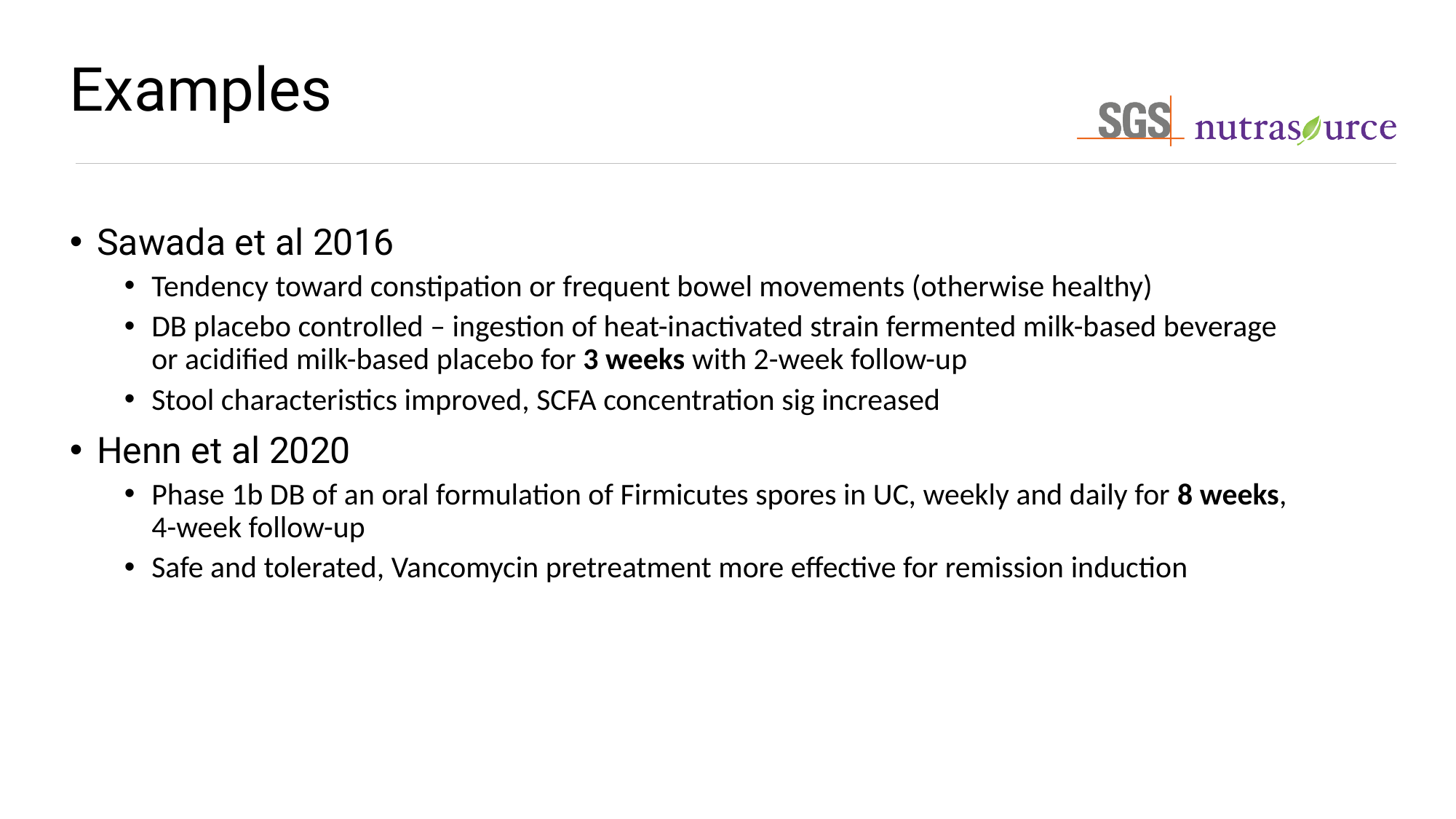

# Examples
Sawada et al 2016
Tendency toward constipation or frequent bowel movements (otherwise healthy)
DB placebo controlled – ingestion of heat-inactivated strain fermented milk-based beverage or acidified milk-based placebo for 3 weeks with 2-week follow-up
Stool characteristics improved, SCFA concentration sig increased
Henn et al 2020
Phase 1b DB of an oral formulation of Firmicutes spores in UC, weekly and daily for 8 weeks, 4-week follow-up
Safe and tolerated, Vancomycin pretreatment more effective for remission induction